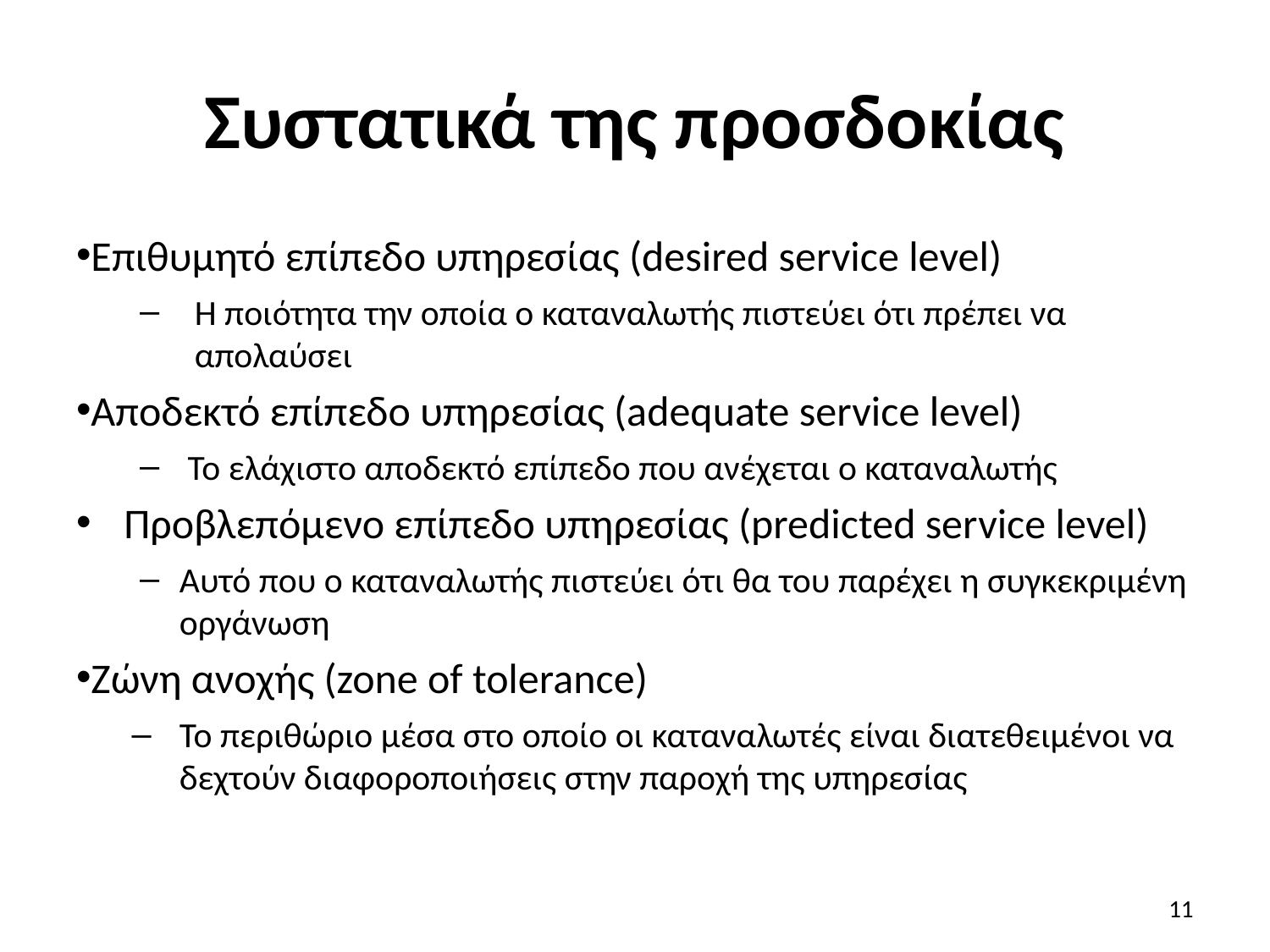

# Συστατικά της προσδοκίας
Επιθυμητό επίπεδο υπηρεσίας (desired service level)
Η ποιότητα την οποία ο καταναλωτής πιστεύει ότι πρέπει να απολαύσει
Αποδεκτό επίπεδο υπηρεσίας (adequate service level)
Το ελάχιστο αποδεκτό επίπεδο που ανέχεται ο καταναλωτής
Προβλεπόμενο επίπεδο υπηρεσίας (predicted service level)
Αυτό που ο καταναλωτής πιστεύει ότι θα του παρέχει η συγκεκριμένη οργάνωση
Ζώνη ανοχής (zone of tolerance)
Το περιθώριο μέσα στο οποίο οι καταναλωτές είναι διατεθειμένοι να δεχτούν διαφοροποιήσεις στην παροχή της υπηρεσίας

11